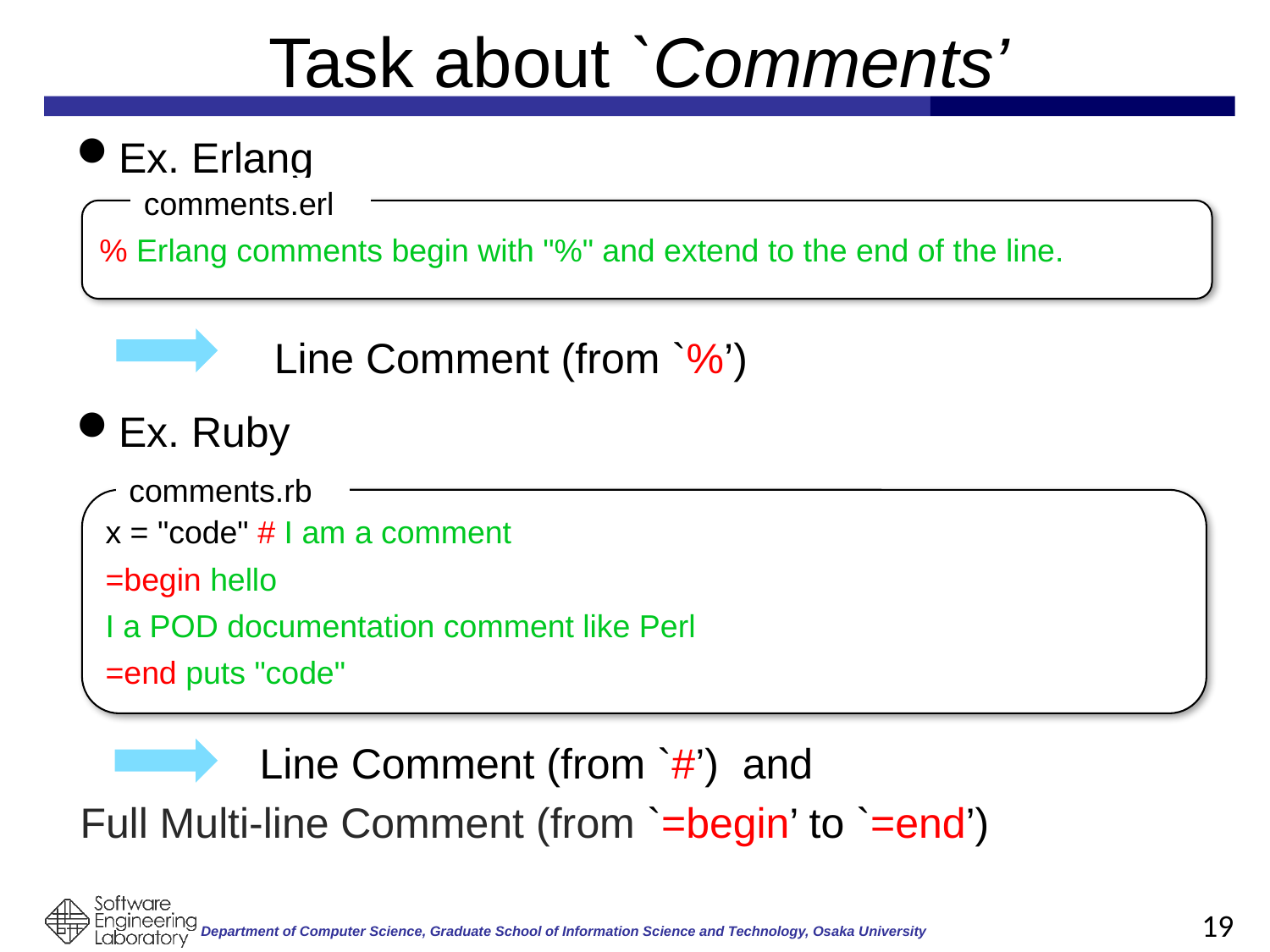

# Task about `Comments’
Ex. Erlang
comments.erl
% Erlang comments begin with "%" and extend to the end of the line.
　　　　Line Comment (from `%’)

Ex. Ruby
comments.rb
x = "code" # I am a comment
=begin hello
I a POD documentation comment like Perl
=end puts "code"
　　　　Line Comment (from `#’)  and
Full Multi-line Comment (from `=begin’ to `=end’)

19